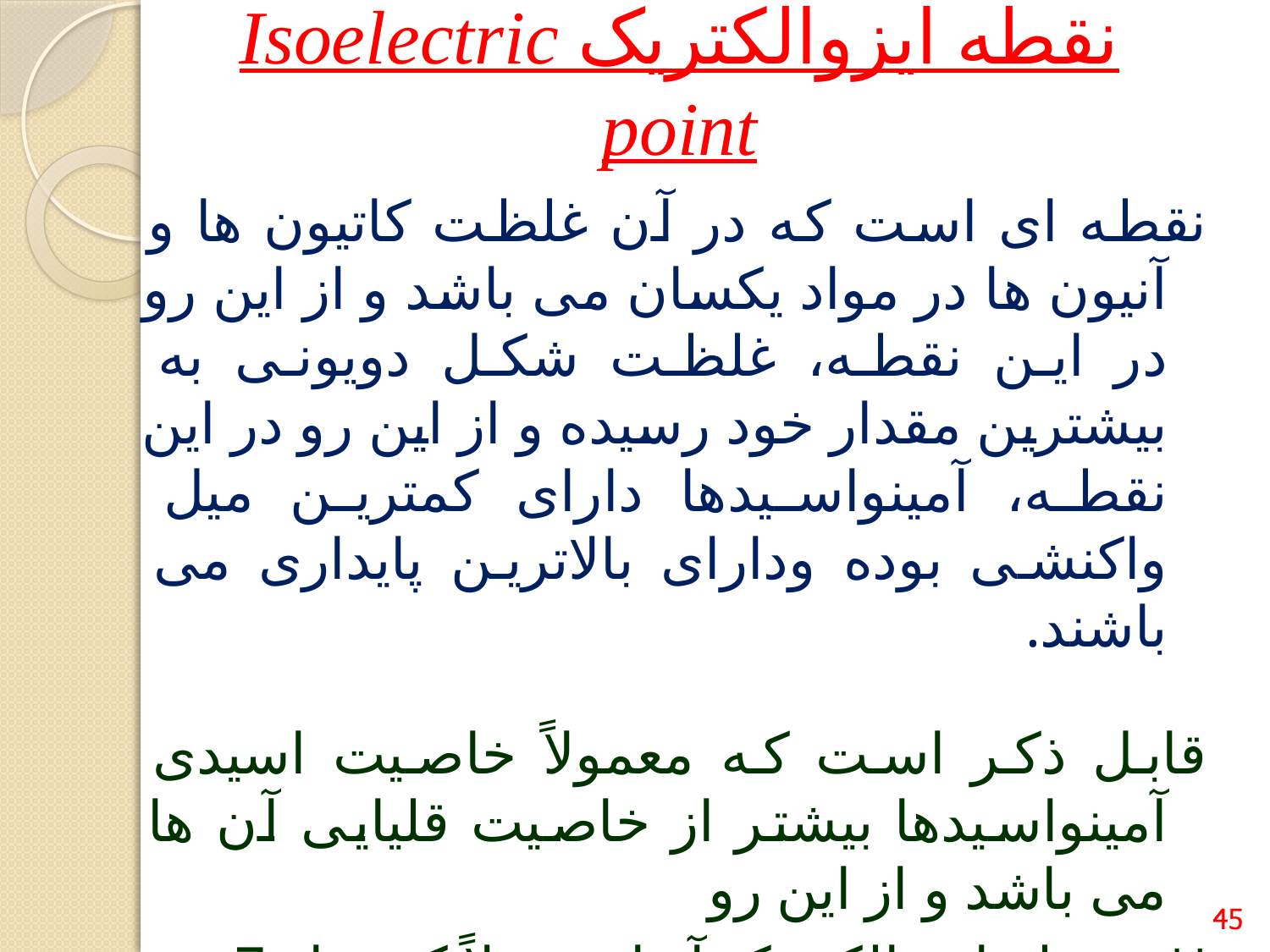

# نقطه ایزوالکتریک Isoelectric point
نقطه ای است که در آن غلظت کاتیون ها و آنیون ها در مواد یکسان می باشد و از این رو در این نقطه، غلظت شکل دویونی به بیشترین مقدار خود رسیده و از این رو در این نقطه، آمینواسیدها دارای کمترین میل واکنشی بوده ودارای بالاترین پایداری می باشند.

قابل ذکر است که معمولاً خاصیت اسیدی آمینواسیدها بیشتر از خاصیت قلیایی آن ها می باشد و از این رو
pH نقطه ایزوالکتریک آنها معمولاً کمتر از 7 می باشد
45